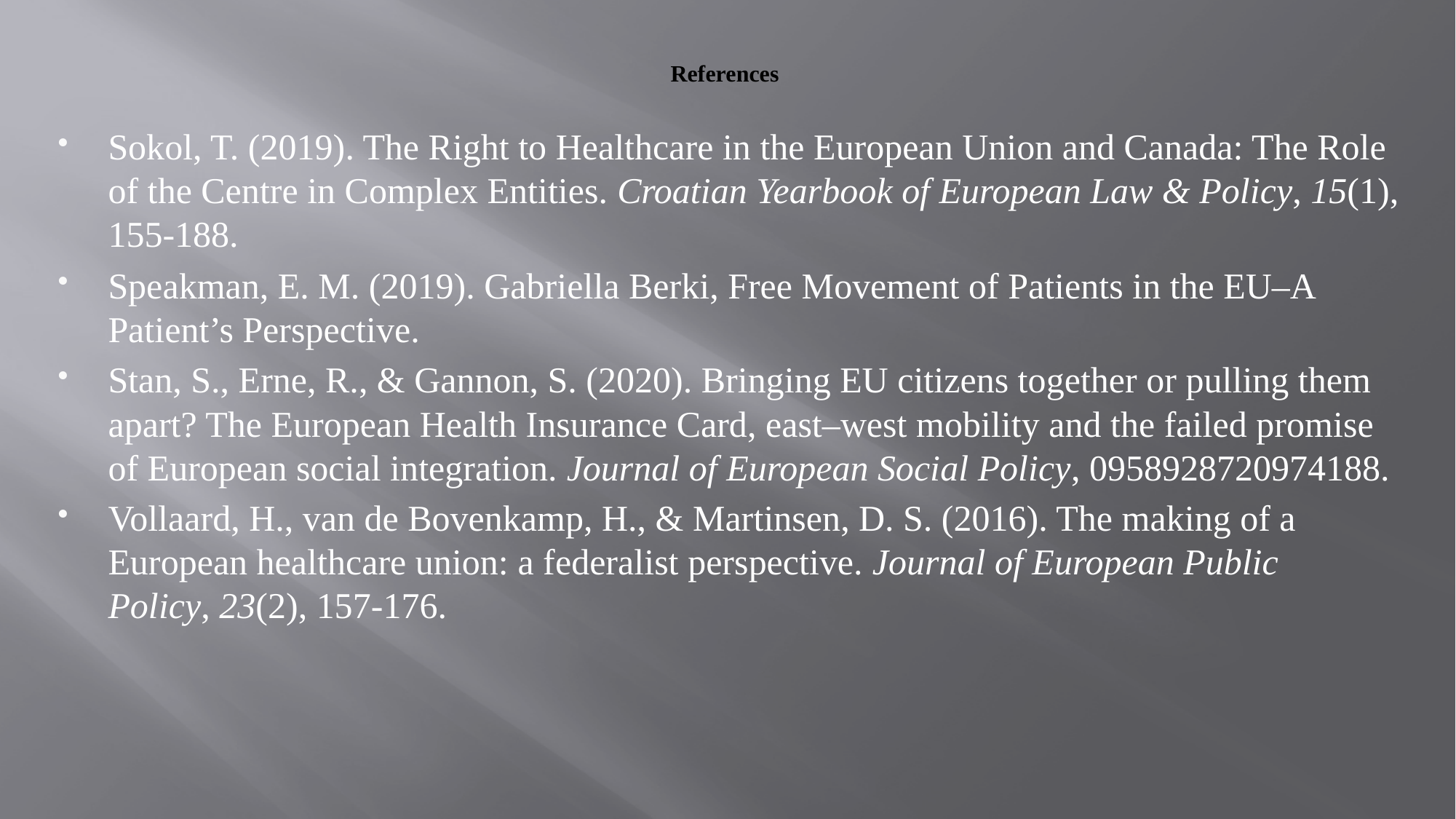

# References
Sokol, T. (2019). The Right to Healthcare in the European Union and Canada: The Role of the Centre in Complex Entities. Croatian Yearbook of European Law & Policy, 15(1), 155-188.
Speakman, E. M. (2019). Gabriella Berki, Free Movement of Patients in the EU–A Patient’s Perspective.
Stan, S., Erne, R., & Gannon, S. (2020). Bringing EU citizens together or pulling them apart? The European Health Insurance Card, east–west mobility and the failed promise of European social integration. Journal of European Social Policy, 0958928720974188.
Vollaard, H., van de Bovenkamp, H., & Martinsen, D. S. (2016). The making of a European healthcare union: a federalist perspective. Journal of European Public Policy, 23(2), 157-176.